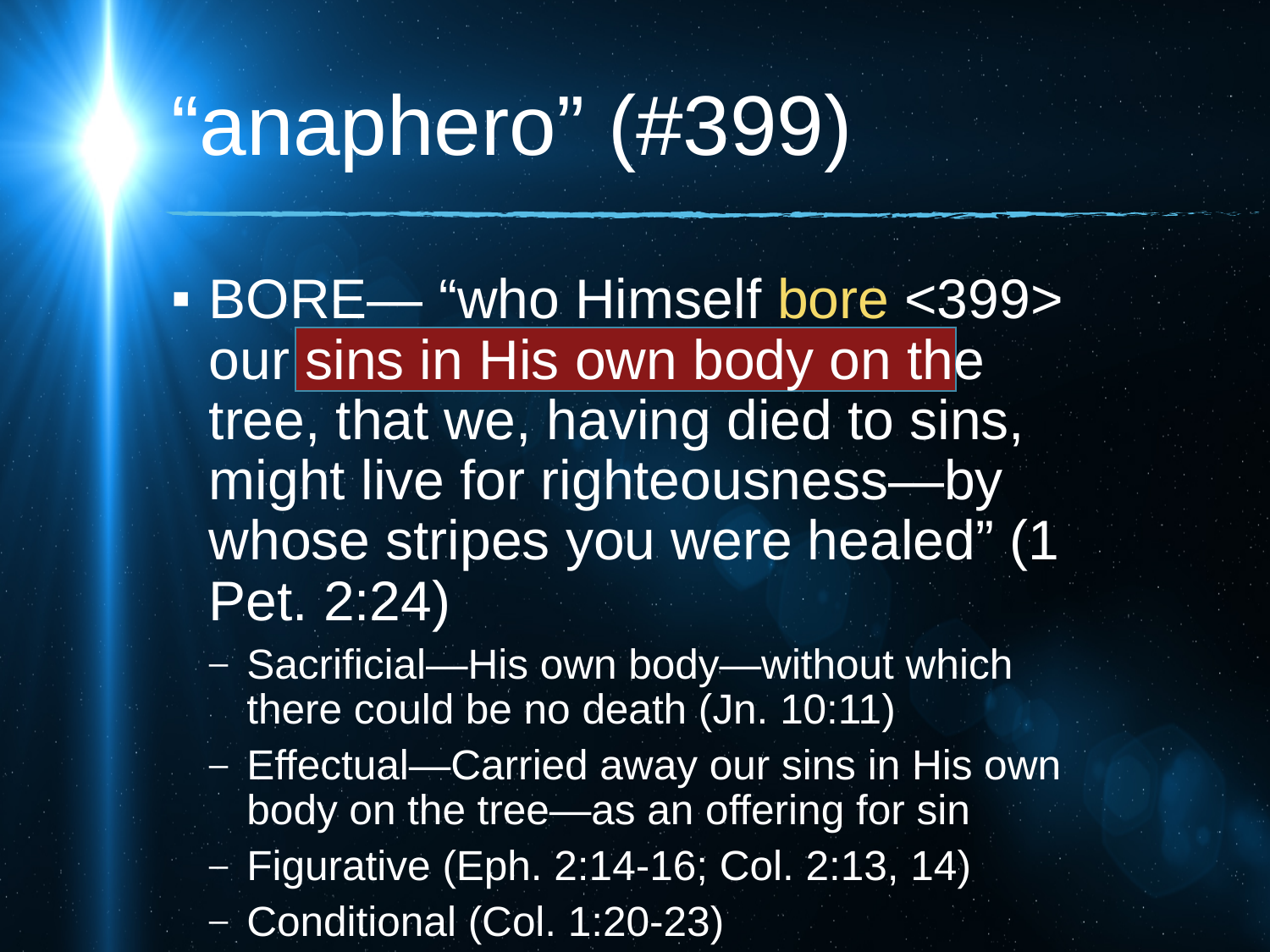

# “anaphero” (#399)
BORE— “who Himself bore <399> our sins in His own body on the tree, that we, having died to sins, might live for righteousness—by whose stripes you were healed” (1 Pet. 2:24)
Sacrificial—His own body—without which there could be no death (Jn. 10:11)
Effectual—Carried away our sins in His own body on the tree—as an offering for sin
Figurative (Eph. 2:14-16; Col. 2:13, 14)
Conditional (Col. 1:20-23)